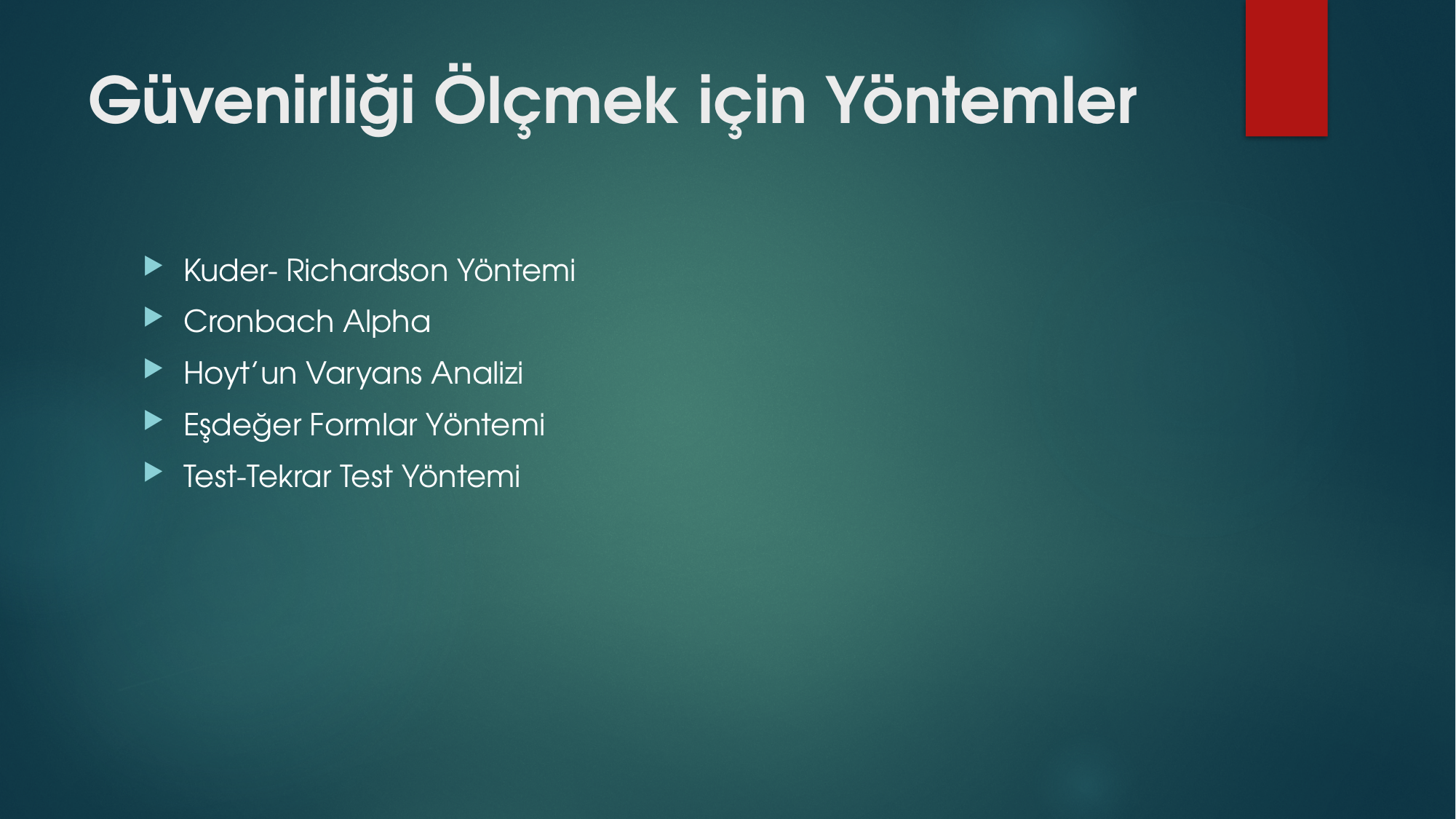

# Güvenirliği Ölçmek için Yöntemler
Kuder- Richardson Yöntemi
Cronbach Alpha
Hoyt’un Varyans Analizi
Eşdeğer Formlar Yöntemi
Test-Tekrar Test Yöntemi